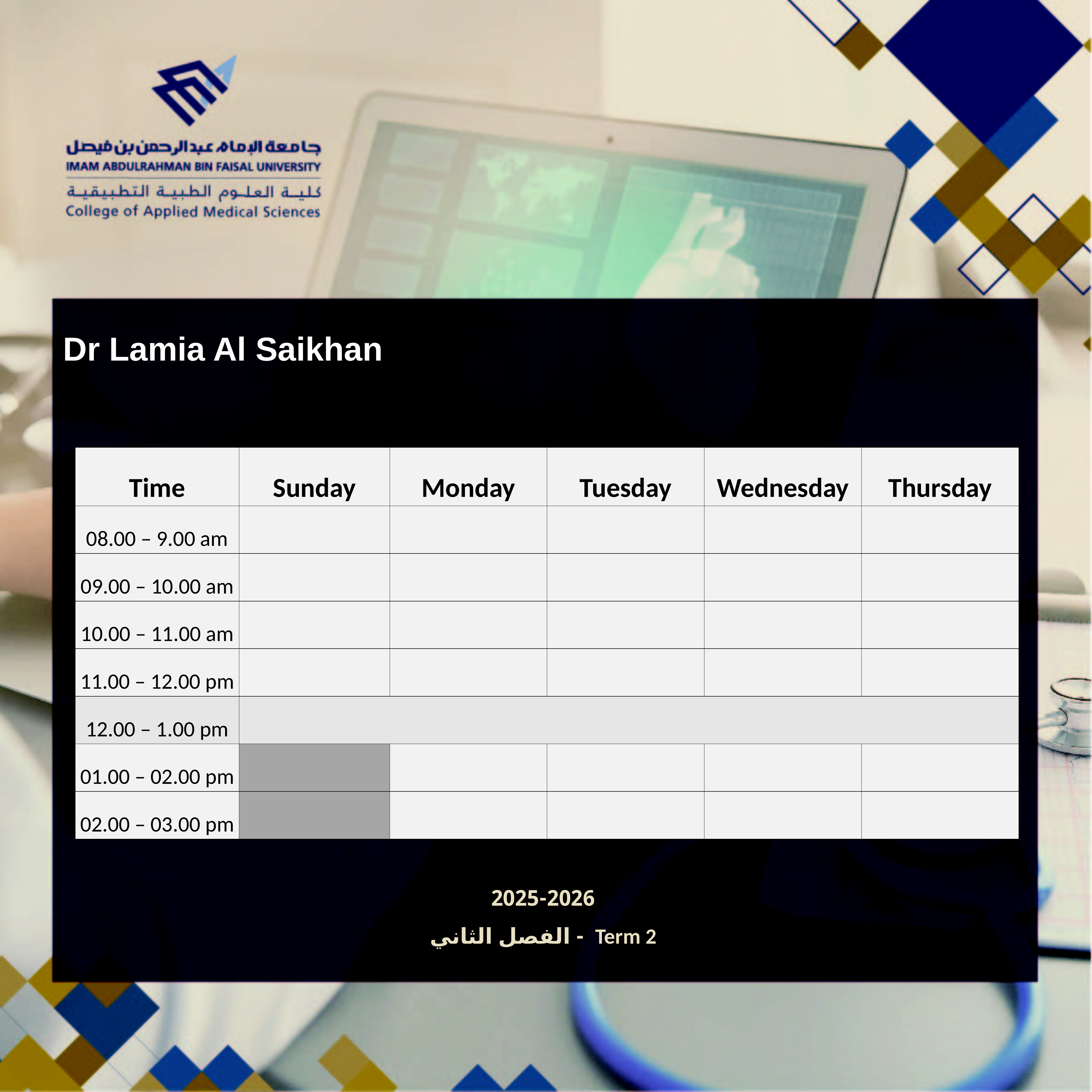

# Dr Lamia Al Saikhan
| Time | Sunday | Monday | Tuesday | Wednesday | Thursday |
| --- | --- | --- | --- | --- | --- |
| 08.00 – 9.00 am |  |  |  |  |  |
| 09.00 – 10.00 am |  |  |  |  |  |
| 10.00 – 11.00 am |  |  |  |  |  |
| 11.00 – 12.00 pm |  |  |  |  |  |
| 12.00 – 1.00 pm |  |  |  |  |  |
| 01.00 – 02.00 pm |  |  |  |  |  |
| 02.00 – 03.00 pm |  |  |  |  |  |
2025-2026
Term 2  - الفصل الثاني